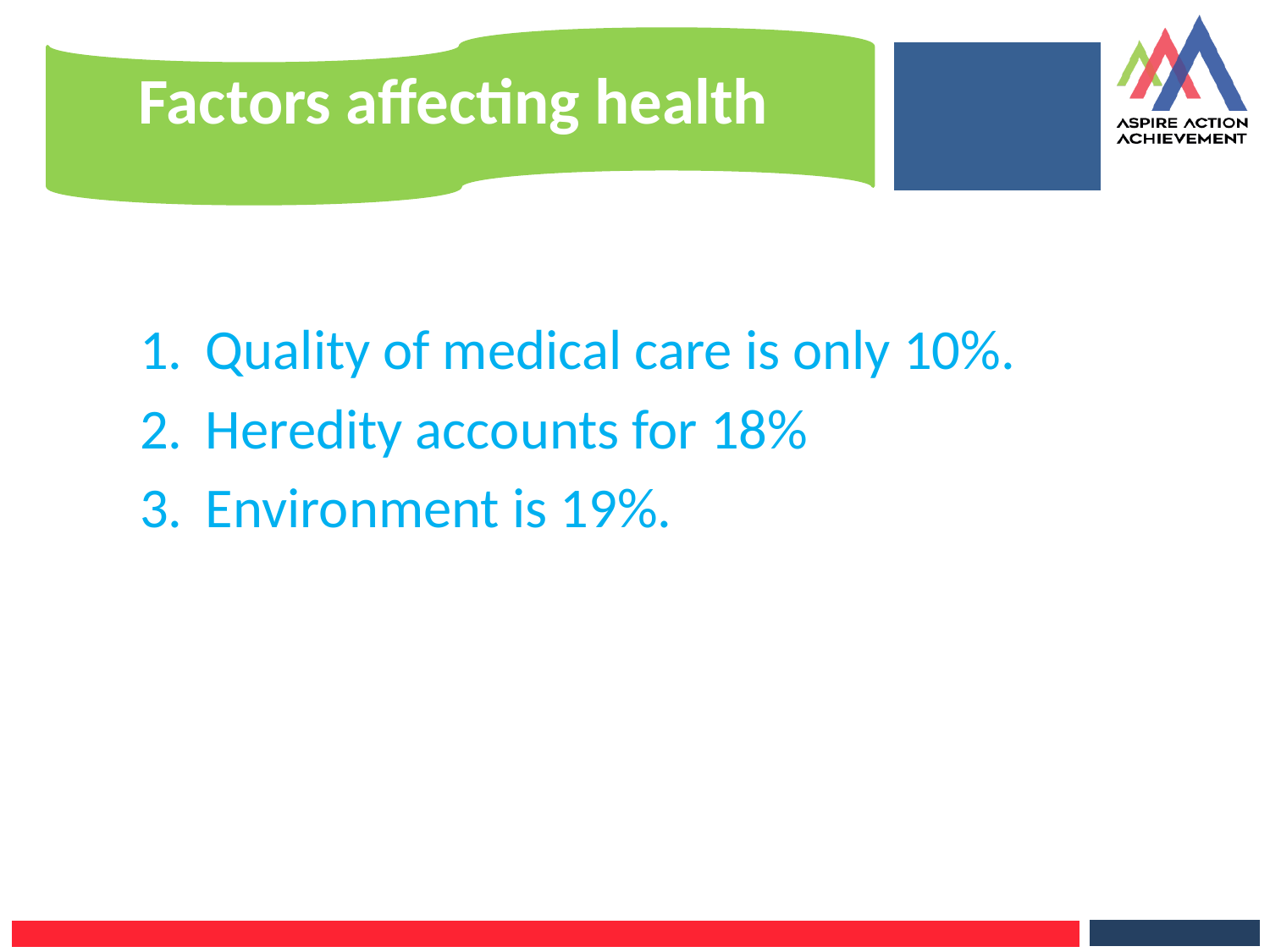

# Factors affecting health
Quality of medical care is only 10%.
Heredity accounts for 18%
Environment is 19%.